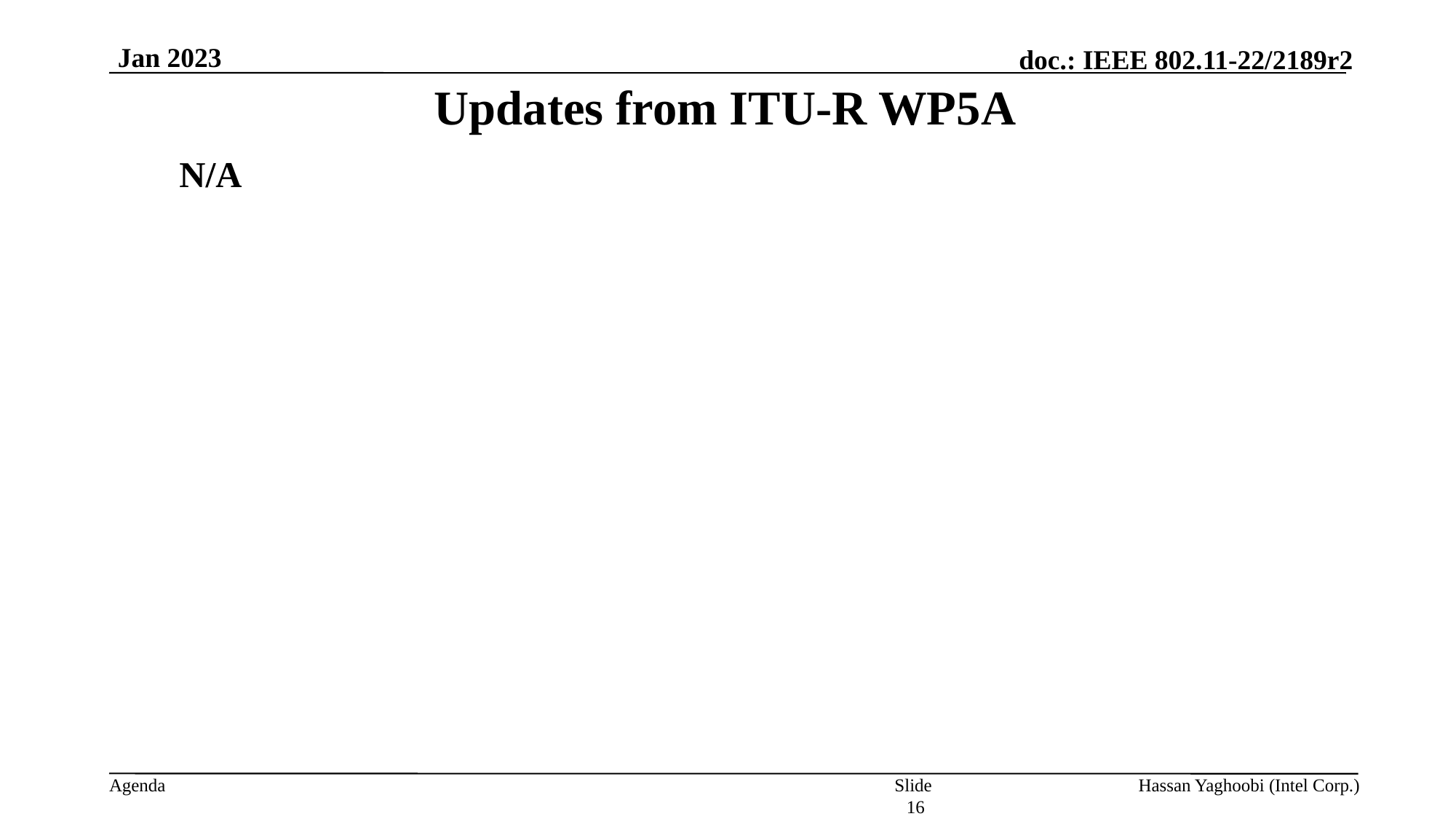

Jan 2023
# Updates from ITU-R WP5A
N/A
Slide 16
Hassan Yaghoobi (Intel Corp.)